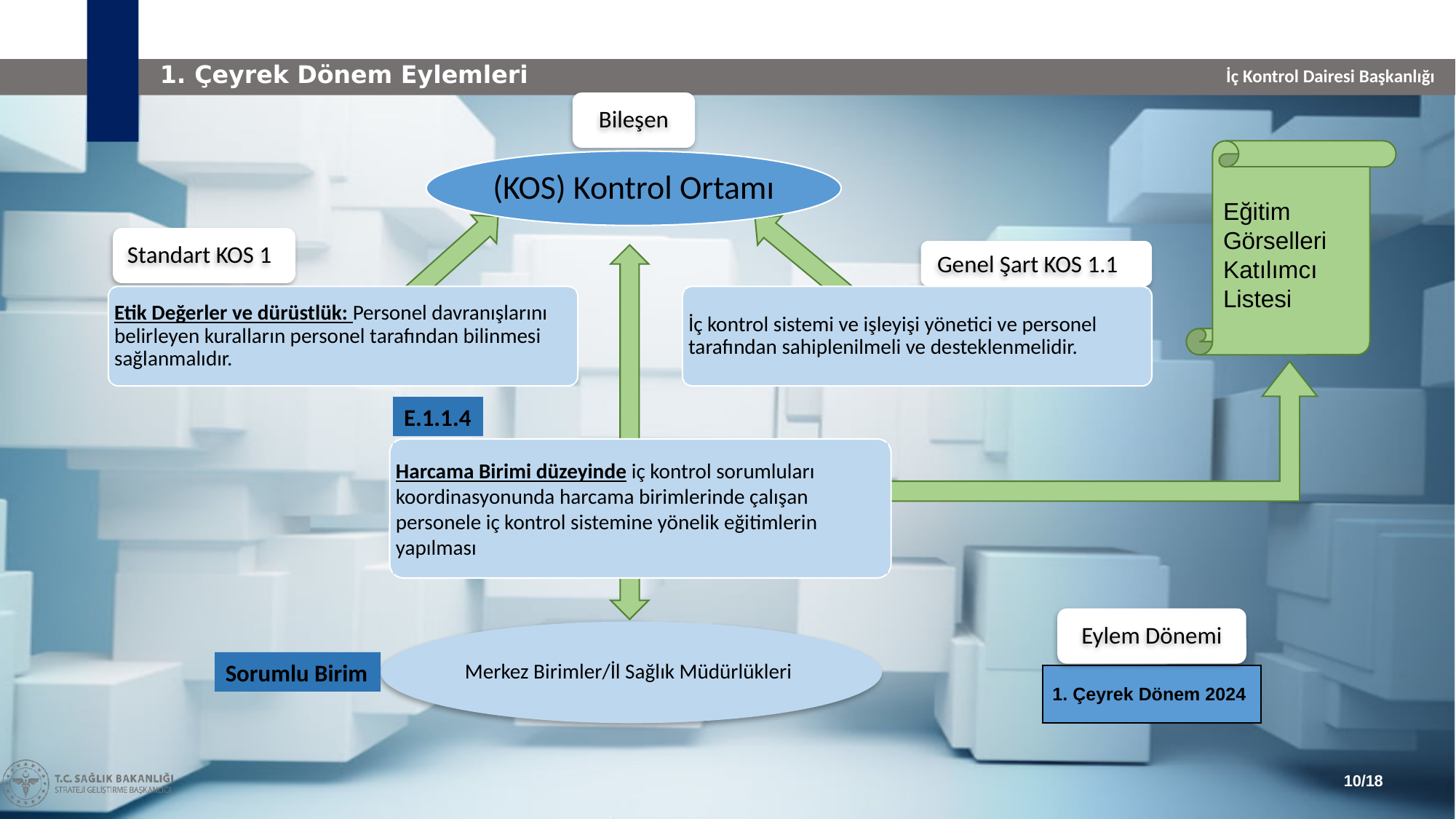

1. Çeyrek Dönem Eylemleri

Bileşen
Eğitim Görselleri
Katılımcı Listesi

(KOS) Kontrol Ortamı

Standart KOS 1
Genel Şart KOS 1.1

Etik Değerler ve dürüstlük: Personel davranışlarını belirleyen kuralların personel tarafından bilinmesi sağlanmalıdır.

İç kontrol sistemi ve işleyişi yönetici ve personel tarafından sahiplenilmeli ve desteklenmelidir.

E.1.1.4

Harcama Birimi düzeyinde iç kontrol sorumluları koordinasyonunda harcama birimlerinde çalışan personele iç kontrol sistemine yönelik eğitimlerin yapılması

Eylem Dönemi
Merkez Birimler/İl Sağlık Müdürlükleri
Sorumlu Birim
| 1. Çeyrek Dönem 2024 |
| --- |